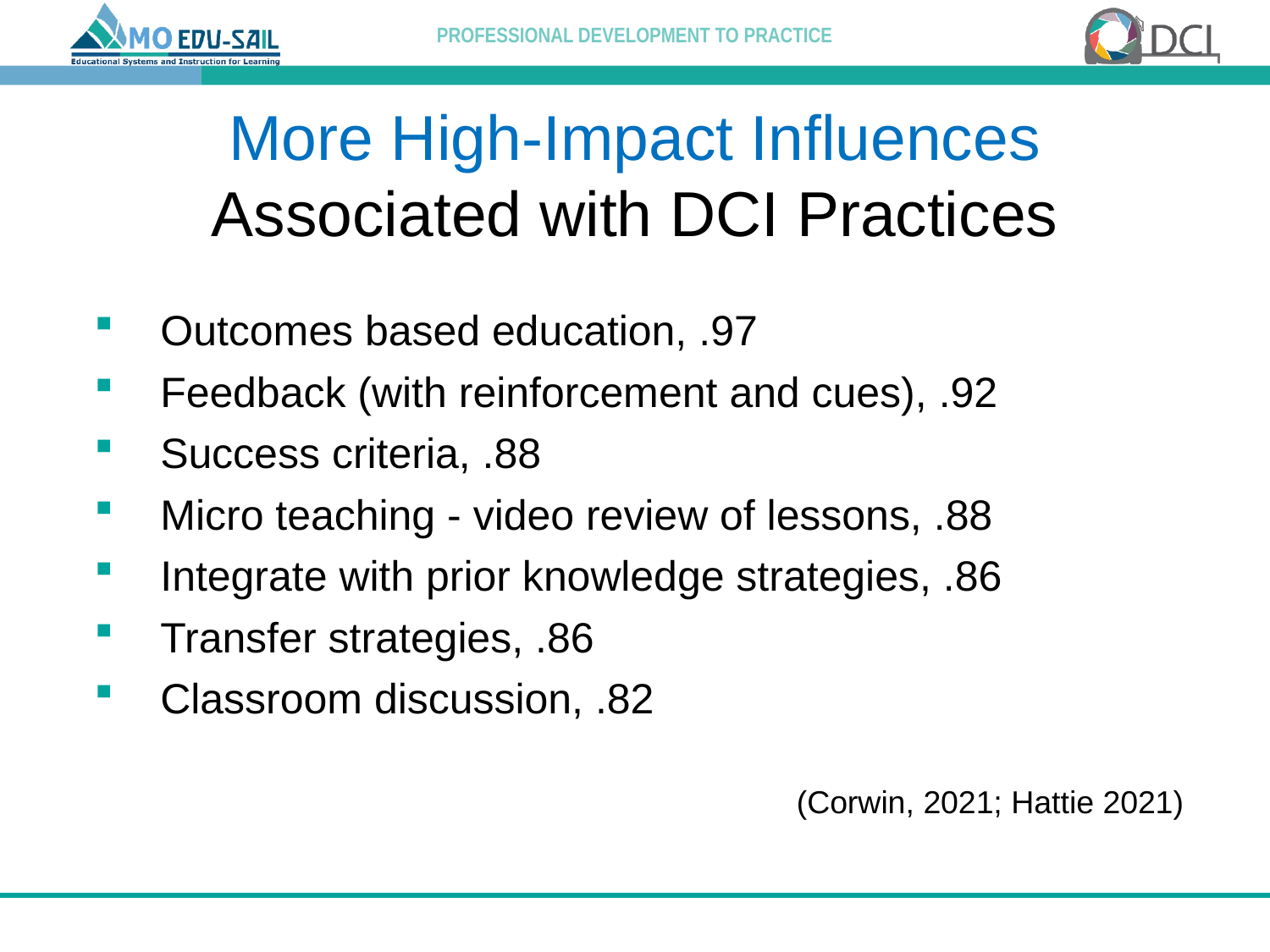

# More High-Impact Influences Associated with DCI Practices
Outcomes based education, .97
Feedback (with reinforcement and cues), .92
Success criteria, .88
Micro teaching - video review of lessons, .88
Integrate with prior knowledge strategies, .86
Transfer strategies, .86
Classroom discussion, .82

                                                                               (Corwin, 2021; Hattie 2021)